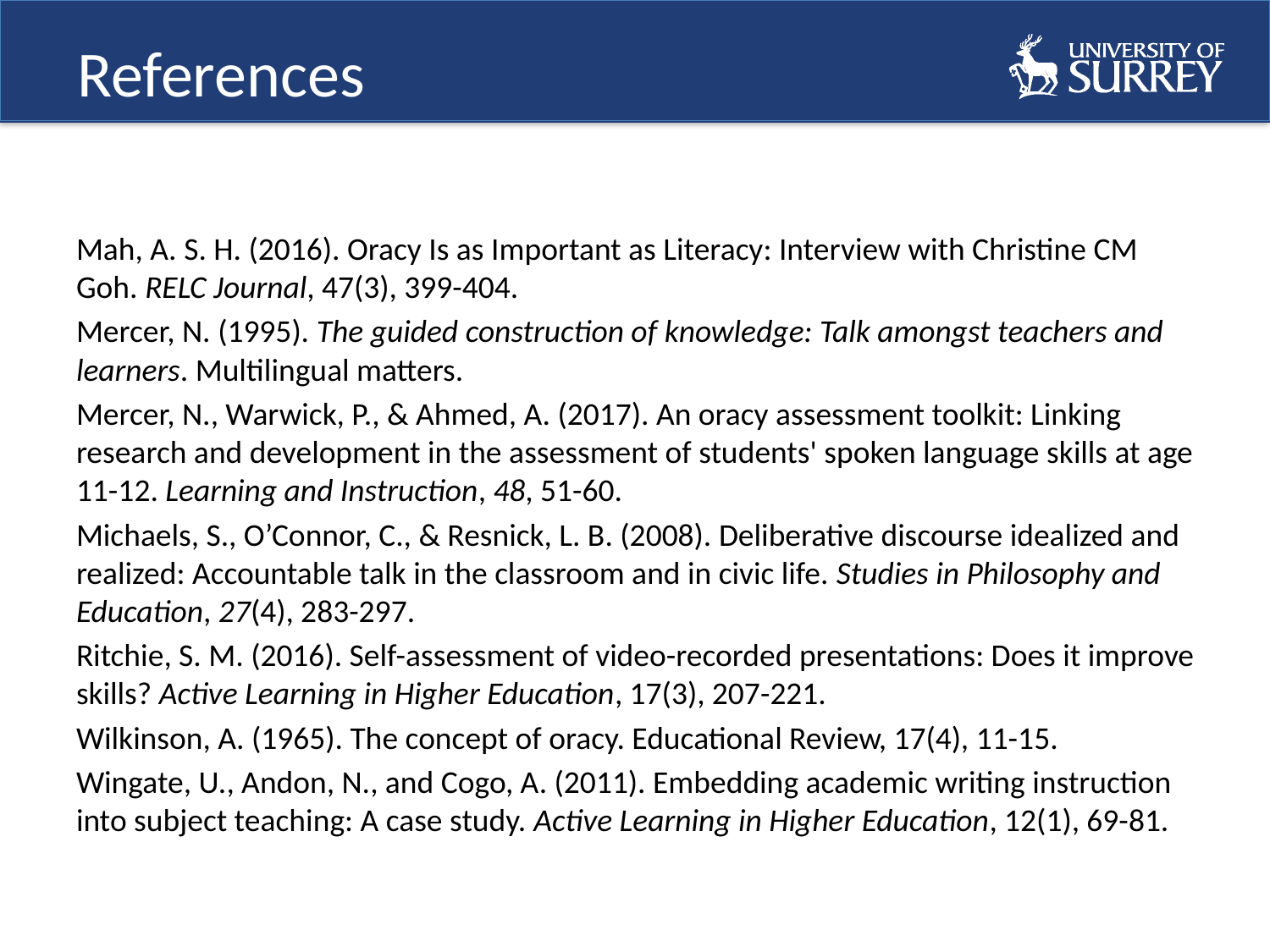

# References
Mah, A. S. H. (2016). Oracy Is as Important as Literacy: Interview with Christine CM Goh. RELC Journal, 47(3), 399-404.
Mercer, N. (1995). The guided construction of knowledge: Talk amongst teachers and learners. Multilingual matters.
Mercer, N., Warwick, P., & Ahmed, A. (2017). An oracy assessment toolkit: Linking research and development in the assessment of students' spoken language skills at age 11-12. Learning and Instruction, 48, 51-60.
Michaels, S., O’Connor, C., & Resnick, L. B. (2008). Deliberative discourse idealized and realized: Accountable talk in the classroom and in civic life. Studies in Philosophy and Education, 27(4), 283-297.
Ritchie, S. M. (2016). Self-assessment of video-recorded presentations: Does it improve skills? Active Learning in Higher Education, 17(3), 207-221.
Wilkinson, A. (1965). The concept of oracy. Educational Review, 17(4), 11-15.
Wingate, U., Andon, N., and Cogo, A. (2011). Embedding academic writing instruction into subject teaching: A case study. Active Learning in Higher Education, 12(1), 69-81.